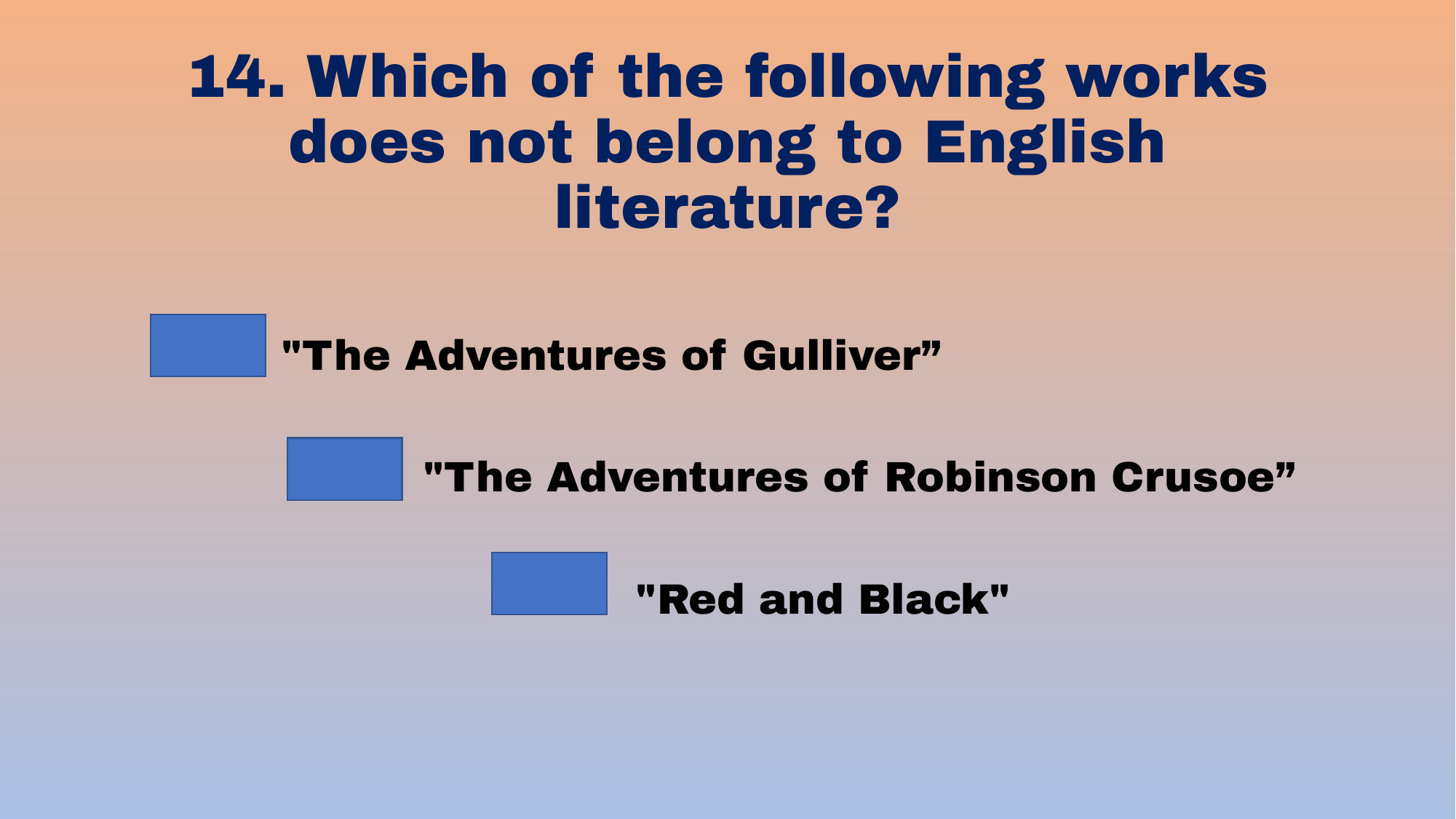

# 14. Which of the following works does not belong to English literature?

            "The Adventures of Gulliver”

                      "The Adventures of Robinson Crusoe”

                                     "Red and Black"